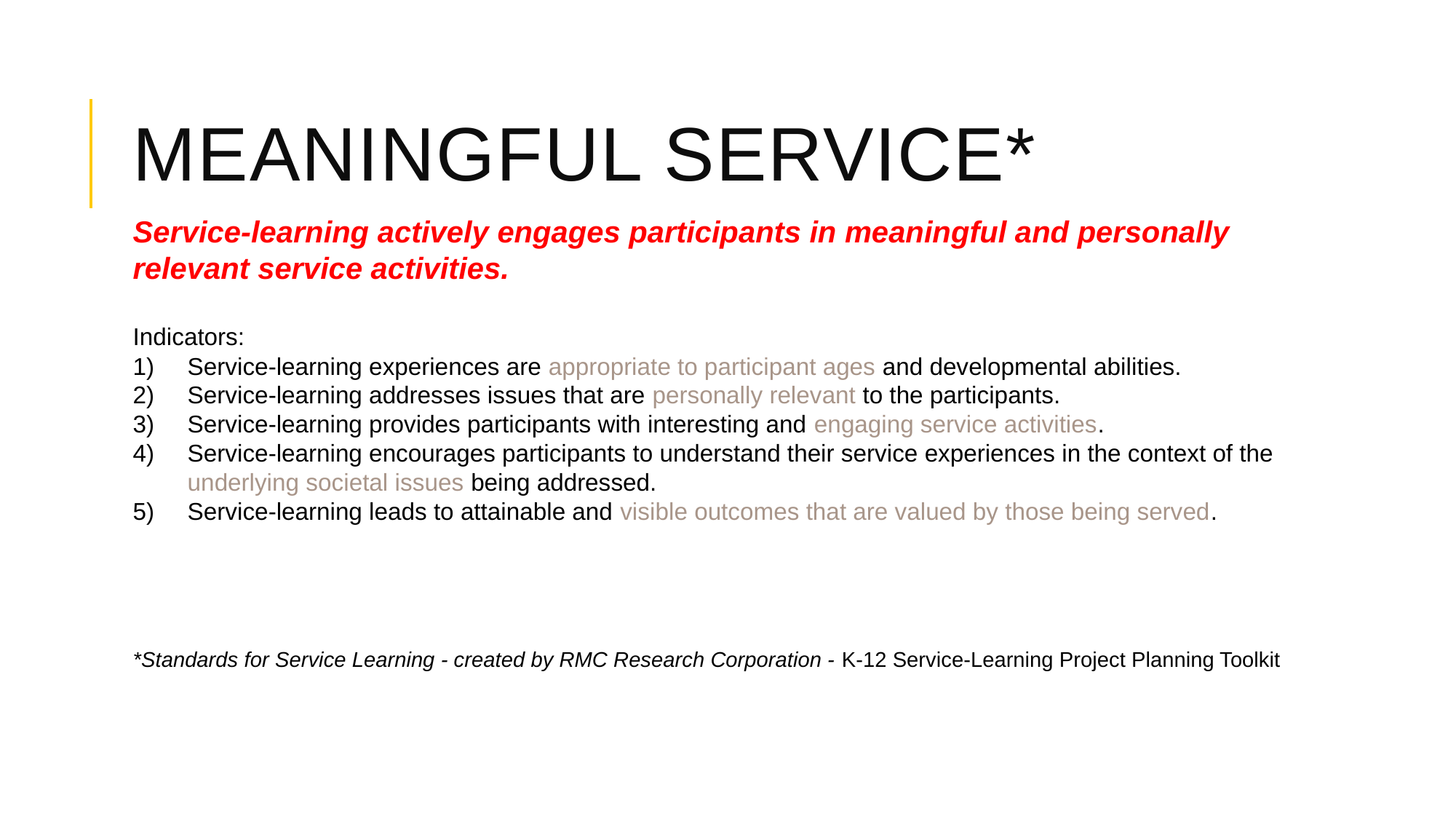

# Meaningful service*
Service-learning actively engages participants in meaningful and personally relevant service activities.

Indicators:
Service-learning experiences are appropriate to participant ages and developmental abilities.
Service-learning addresses issues that are personally relevant to the participants.
Service-learning provides participants with interesting and engaging service activities.
Service-learning encourages participants to understand their service experiences in the context of the underlying societal issues being addressed.
Service-learning leads to attainable and visible outcomes that are valued by those being served.

*Standards for Service Learning - created by RMC Research Corporation - K-12 Service-Learning Project Planning Toolkit